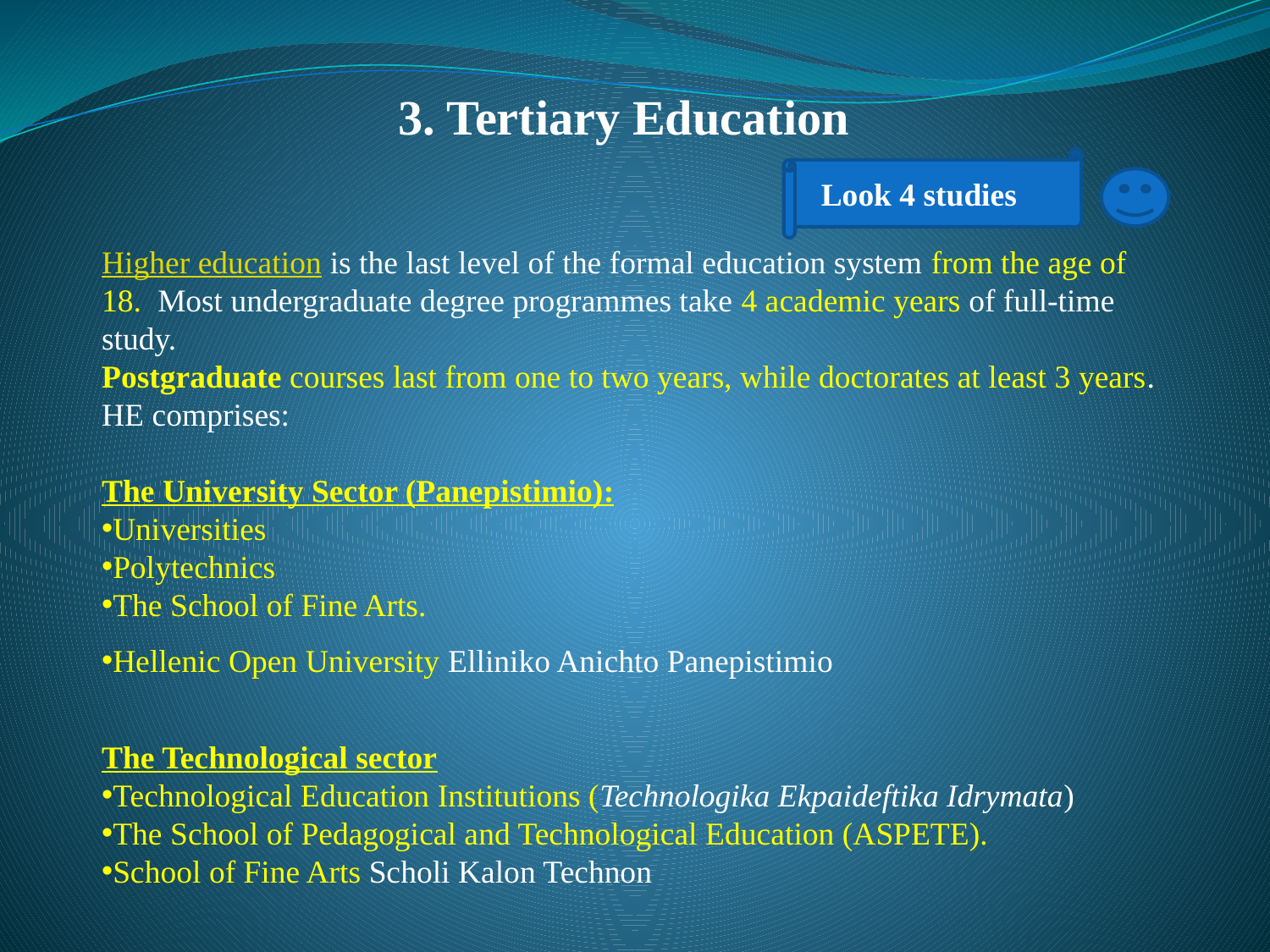

3. Tertiary Education

Higher education is the last level of the formal education system from the age of 18.  Most undergraduate degree programmes take 4 academic years of full-time study.
Postgraduate courses last from one to two years, while doctorates at least 3 years.
HE comprises:

The University Sector (Panepistimio):
Universities
Polytechnics
The School of Fine Arts.

The Technological sector
Technological Education Institutions (Technologika Ekpaideftika Idrymata)
The School of Pedagogical and Technological Education (ASPETE).
School of Fine Arts Scholi Kalon Technon

    Look 4 studies

Hellenic Open University Elliniko Anichto Panepistimio